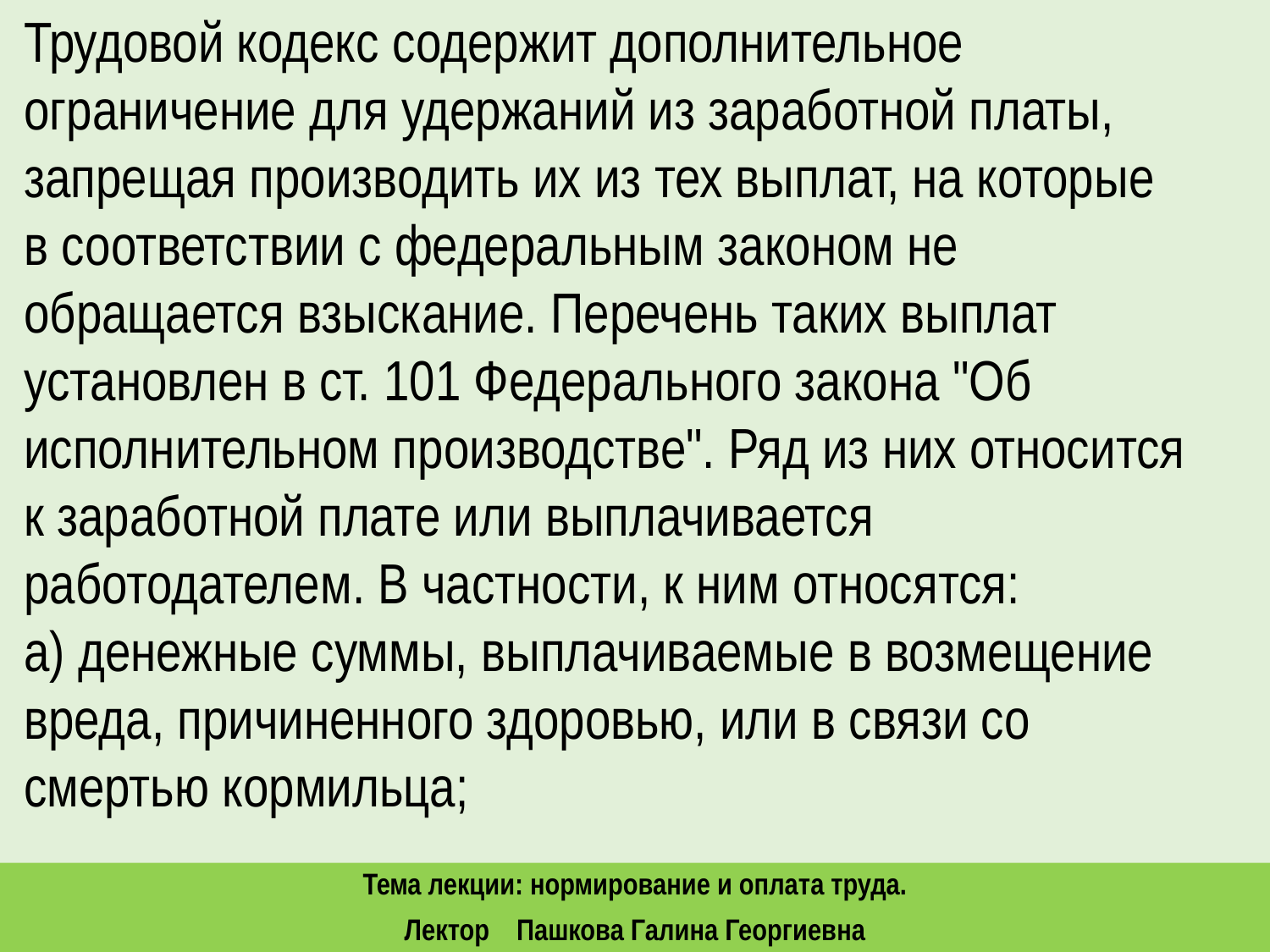

Трудовой кодекс содержит дополнительное ограничение для удержаний из заработной платы, запрещая производить их из тех выплат, на которые в соответствии с федеральным законом не обращается взыскание. Перечень таких выплат установлен в ст. 101 Федерального закона "Об исполнительном производстве". Ряд из них относится к заработной плате или выплачивается работодателем. В частности, к ним относятся:
а) денежные суммы, выплачиваемые в возмещение вреда, причиненного здоровью, или в связи со смертью кормильца;

Тема лекции: нормирование и оплата труда.
Лектор    Пашкова Галина Георгиевна